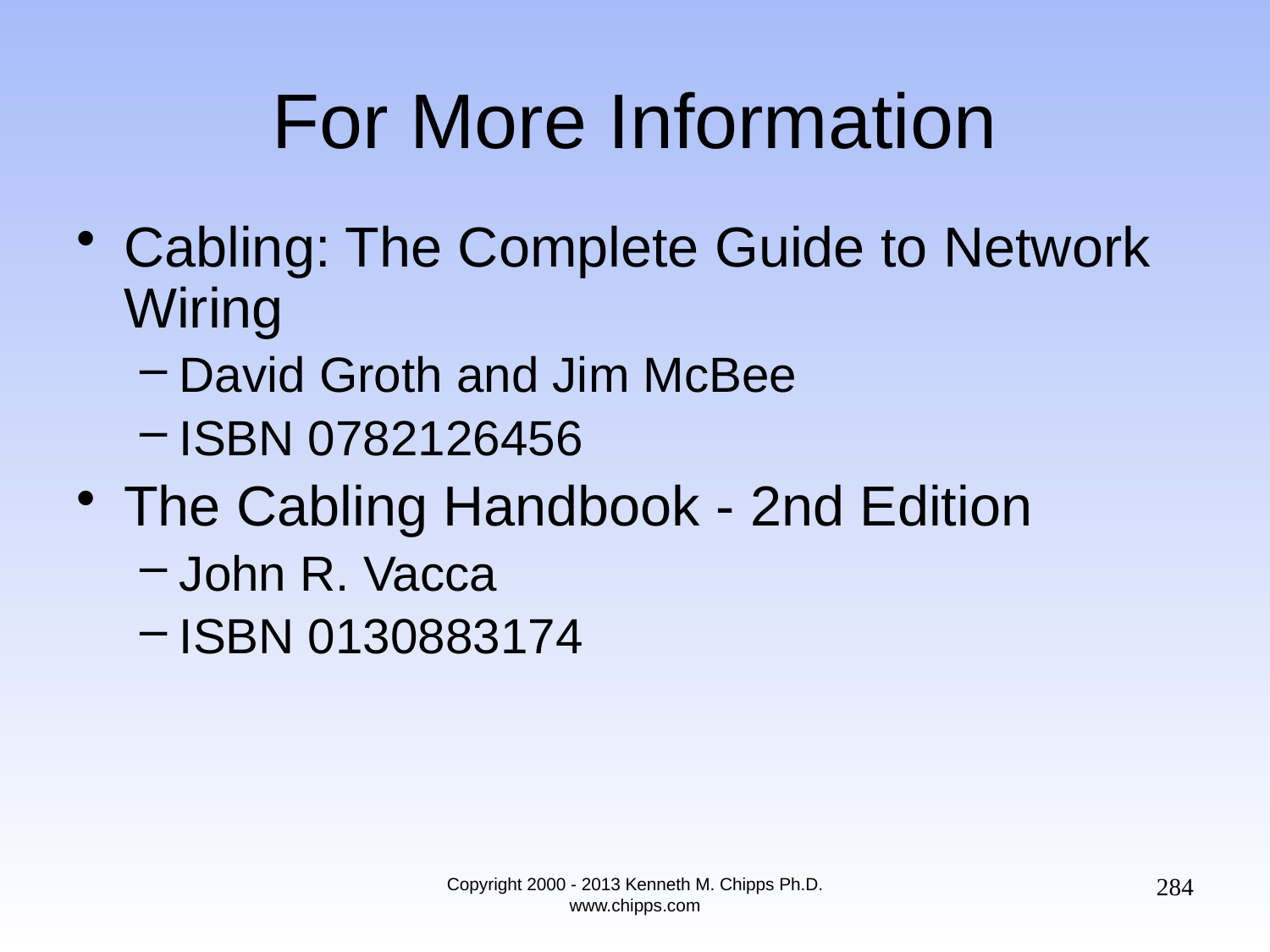

# For More Information
Cabling: The Complete Guide to Network Wiring
David Groth and Jim McBee
ISBN 0782126456
The Cabling Handbook - 2nd Edition
John R. Vacca
ISBN 0130883174
284
Copyright 2000 - 2013 Kenneth M. Chipps Ph.D. www.chipps.com